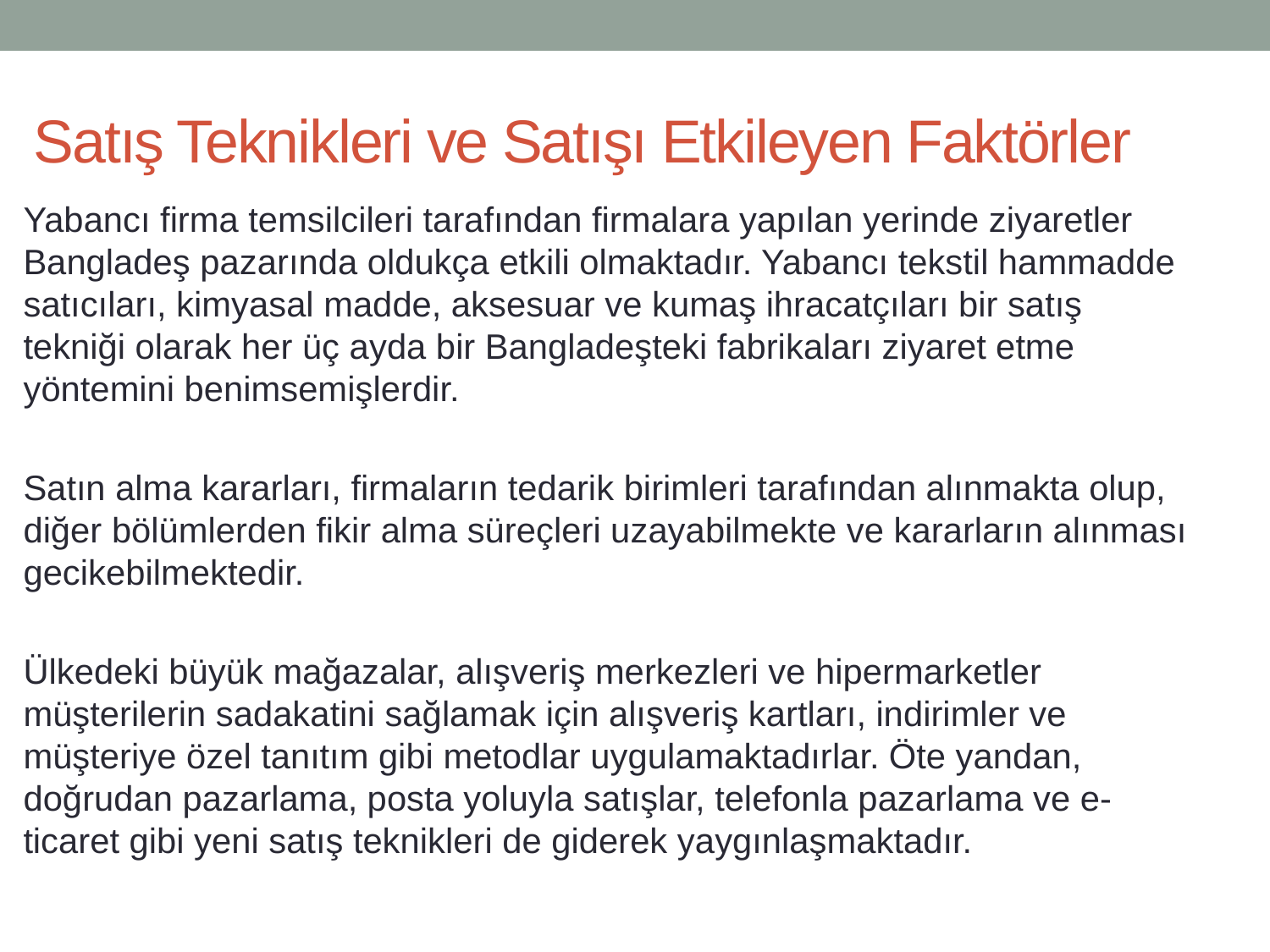

# Satış Teknikleri ve Satışı Etkileyen Faktörler
Yabancı firma temsilcileri tarafından firmalara yapılan yerinde ziyaretler Bangladeş pazarında oldukça etkili olmaktadır. Yabancı tekstil hammadde satıcıları, kimyasal madde, aksesuar ve kumaş ihracatçıları bir satış tekniği olarak her üç ayda bir Bangladeşteki fabrikaları ziyaret etme yöntemini benimsemişlerdir.

Satın alma kararları, firmaların tedarik birimleri tarafından alınmakta olup, diğer bölümlerden fikir alma süreçleri uzayabilmekte ve kararların alınması gecikebilmektedir.

Ülkedeki büyük mağazalar, alışveriş merkezleri ve hipermarketler müşterilerin sadakatini sağlamak için alışveriş kartları, indirimler ve müşteriye özel tanıtım gibi metodlar uygulamaktadırlar. Öte yandan, doğrudan pazarlama, posta yoluyla satışlar, telefonla pazarlama ve e-ticaret gibi yeni satış teknikleri de giderek yaygınlaşmaktadır.